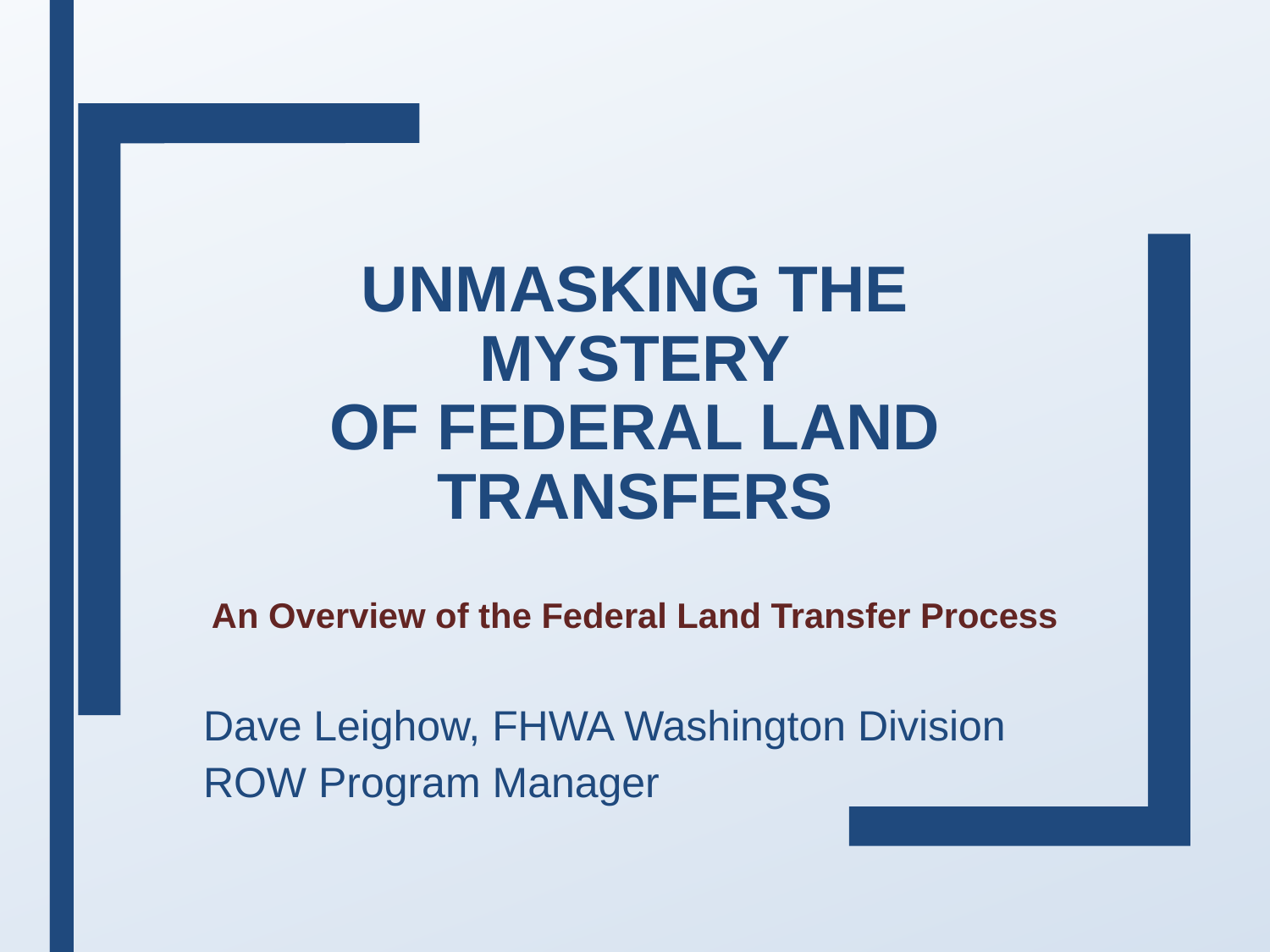

# Unmasking the Mystery of Federal Land Transfers
An Overview of the Federal Land Transfer Process

Dave Leighow, FHWA Washington Division
ROW Program Manager